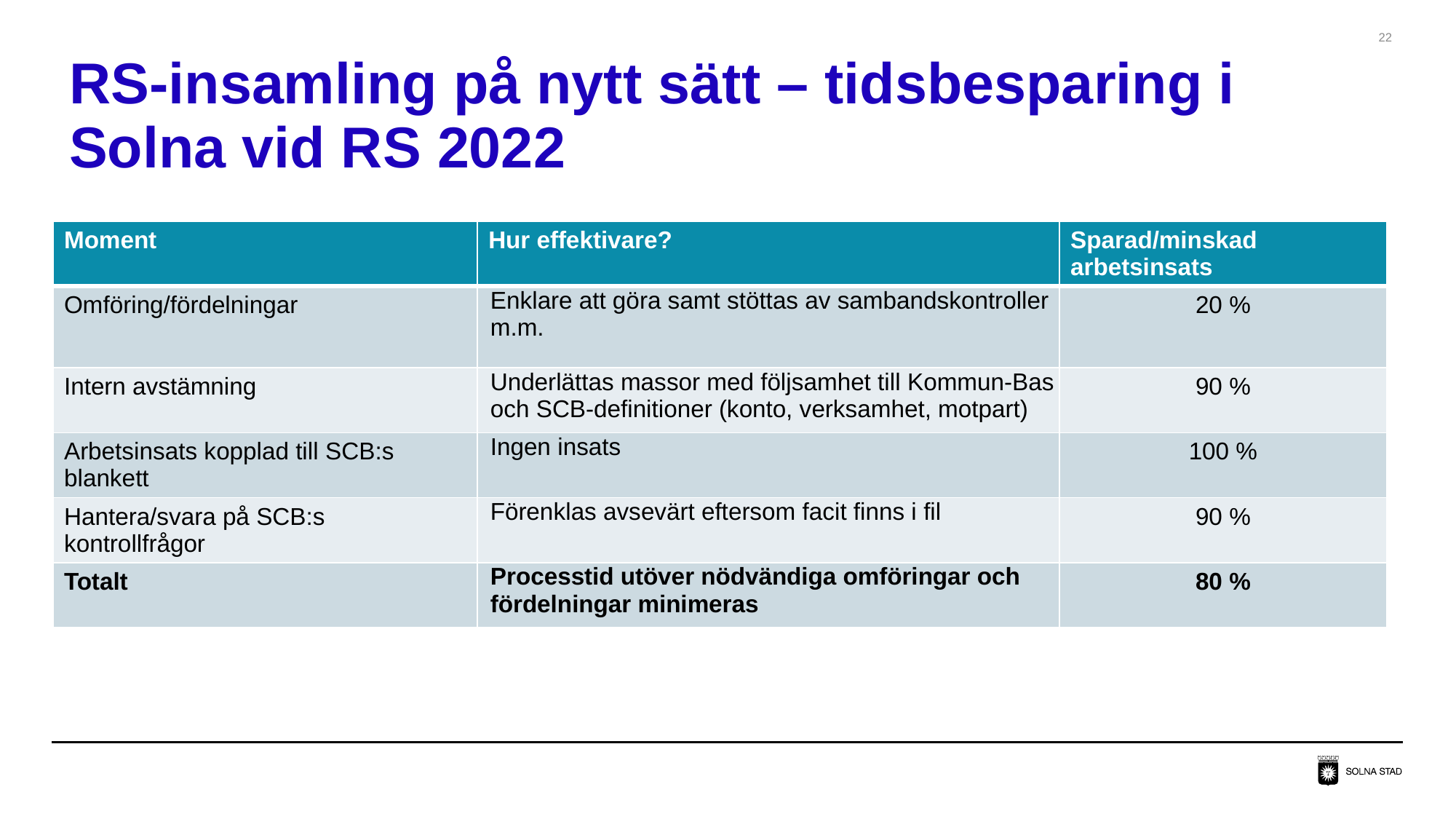

22
# RS-insamling på nytt sätt – tidsbesparing i Solna vid RS 2022
| Moment | Hur effektivare? | Sparad/minskad arbetsinsats |
| --- | --- | --- |
| Omföring/fördelningar | Enklare att göra samt stöttas av sambandskontroller m.m. | 20 % |
| Intern avstämning | Underlättas massor med följsamhet till Kommun-Bas och SCB-definitioner (konto, verksamhet, motpart) | 90 % |
| Arbetsinsats kopplad till SCB:s blankett | Ingen insats | 100 % |
| Hantera/svara på SCB:s kontrollfrågor | Förenklas avsevärt eftersom facit finns i fil | 90 % |
| Totalt | Processtid utöver nödvändiga omföringar och fördelningar minimeras | 80 % |